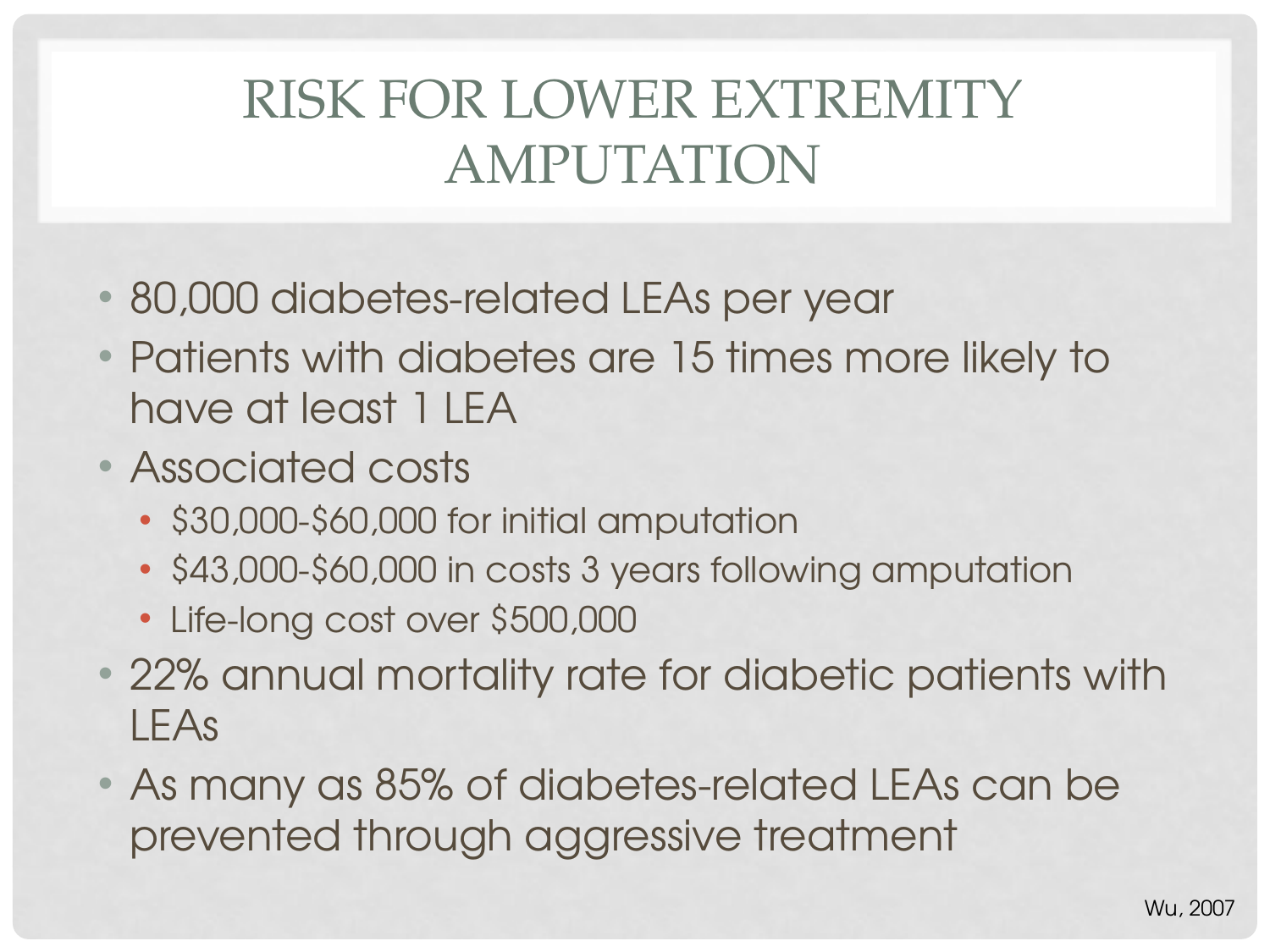

# Risk for Lower Extremity Amputation
80,000 diabetes-related LEAs per year
Patients with diabetes are 15 times more likely to have at least 1 LEA
Associated costs
$30,000-$60,000 for initial amputation
$43,000-$60,000 in costs 3 years following amputation
Life-long cost over $500,000
22% annual mortality rate for diabetic patients with LEAs
As many as 85% of diabetes-related LEAs can be prevented through aggressive treatment

Wu, 2007